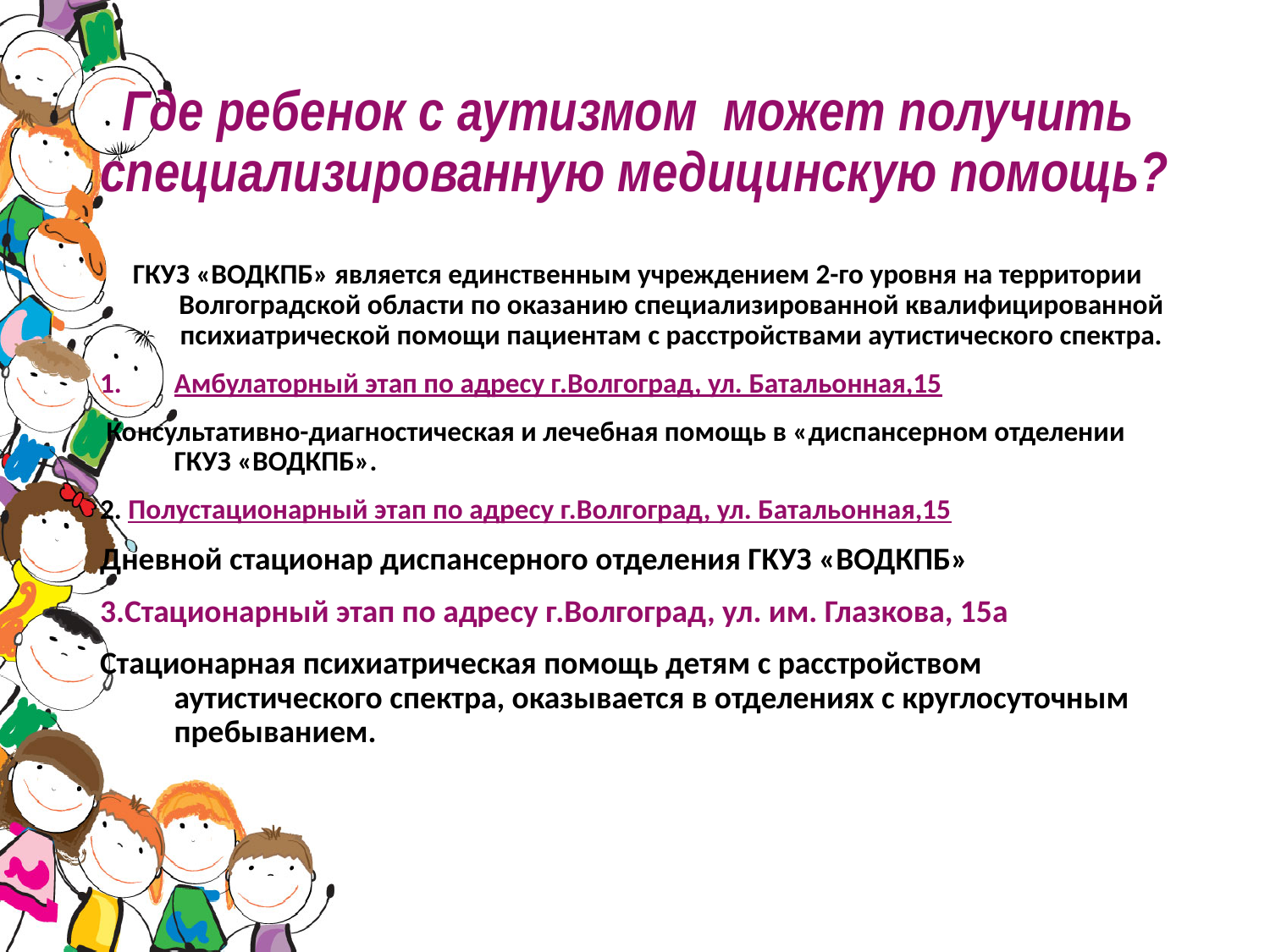

# Где ребенок с аутизмом  может получить  специализированную медицинскую помощь?
 ГКУЗ «ВОДКПБ» является единственным учреждением 2-го уровня на территории Волгоградской области по оказанию специализированной квалифицированной психиатрической помощи пациентам с расстройствами аутистического спектра.
Амбулаторный этап по адресу г.Волгоград, ул. Батальонная,15
 Консультативно-диагностическая и лечебная помощь в «диспансерном отделении ГКУЗ «ВОДКПБ».
2. Полустационарный этап по адресу г.Волгоград, ул. Батальонная,15
Дневной стационар диспансерного отделения ГKУЗ «ВОДКПБ»
3.Стационарный этап по адресу г.Волгоград, ул. им. Глазкова, 15а
Стационарная психиатрическая помощь детям с расстройством аутистического спектра, оказывается в отделениях с круглосуточным  пребыванием.